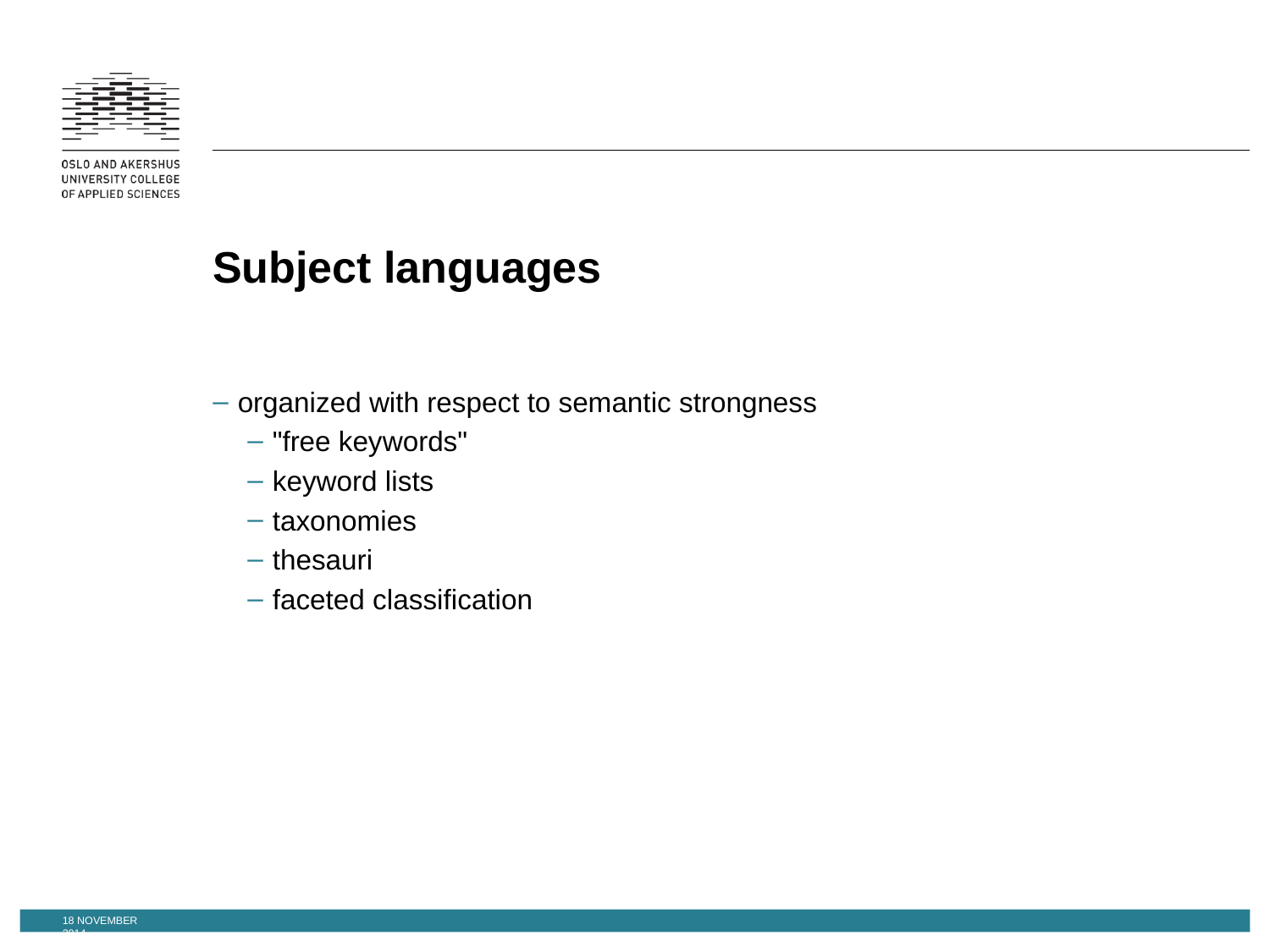

# Subject languages
organized with respect to semantic strongness
"free keywords"
keyword lists
taxonomies
thesauri
faceted classification
18 November 2014